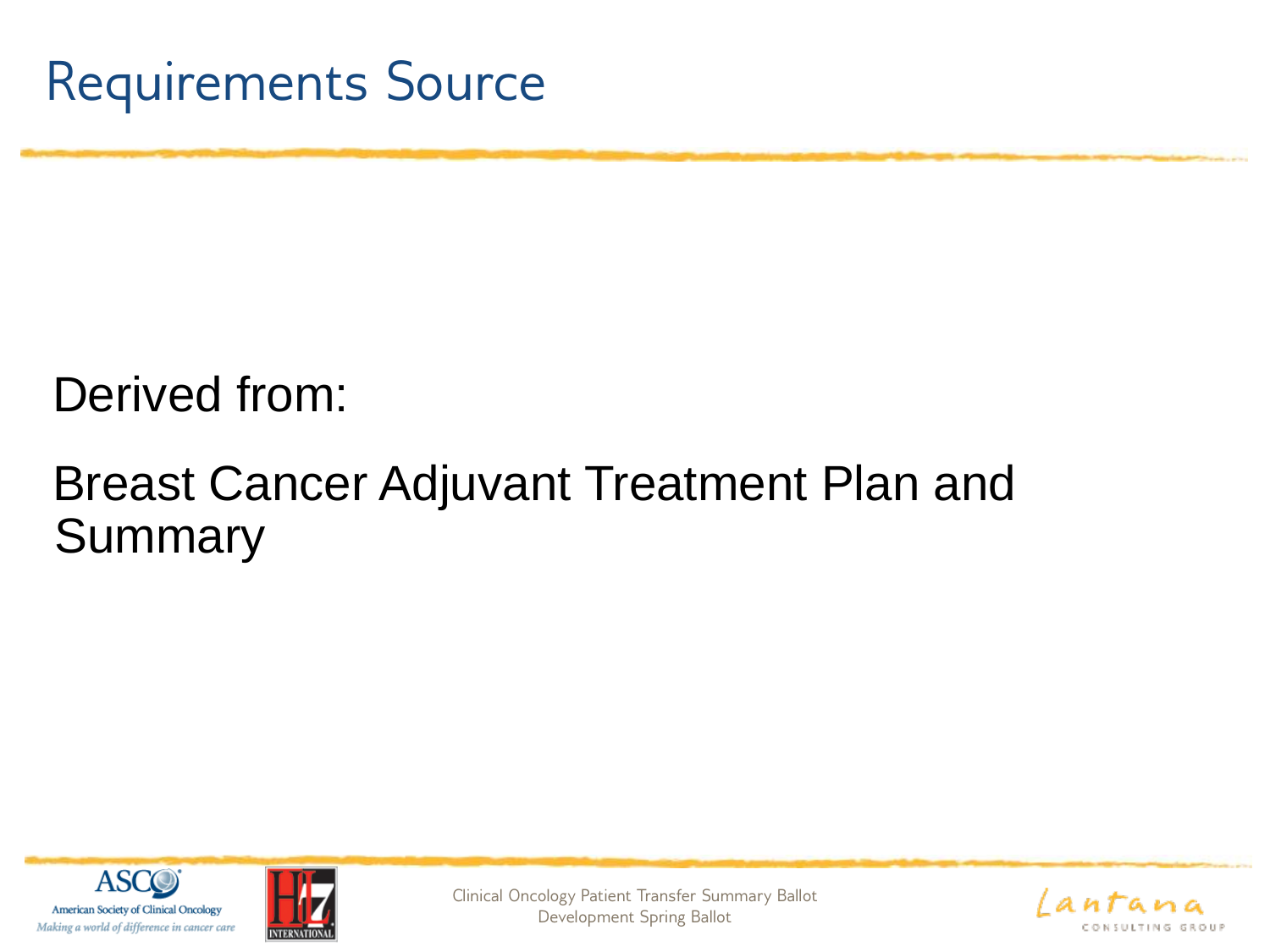

# Requirements Source

Derived from:
Breast Cancer Adjuvant Treatment Plan and Summary